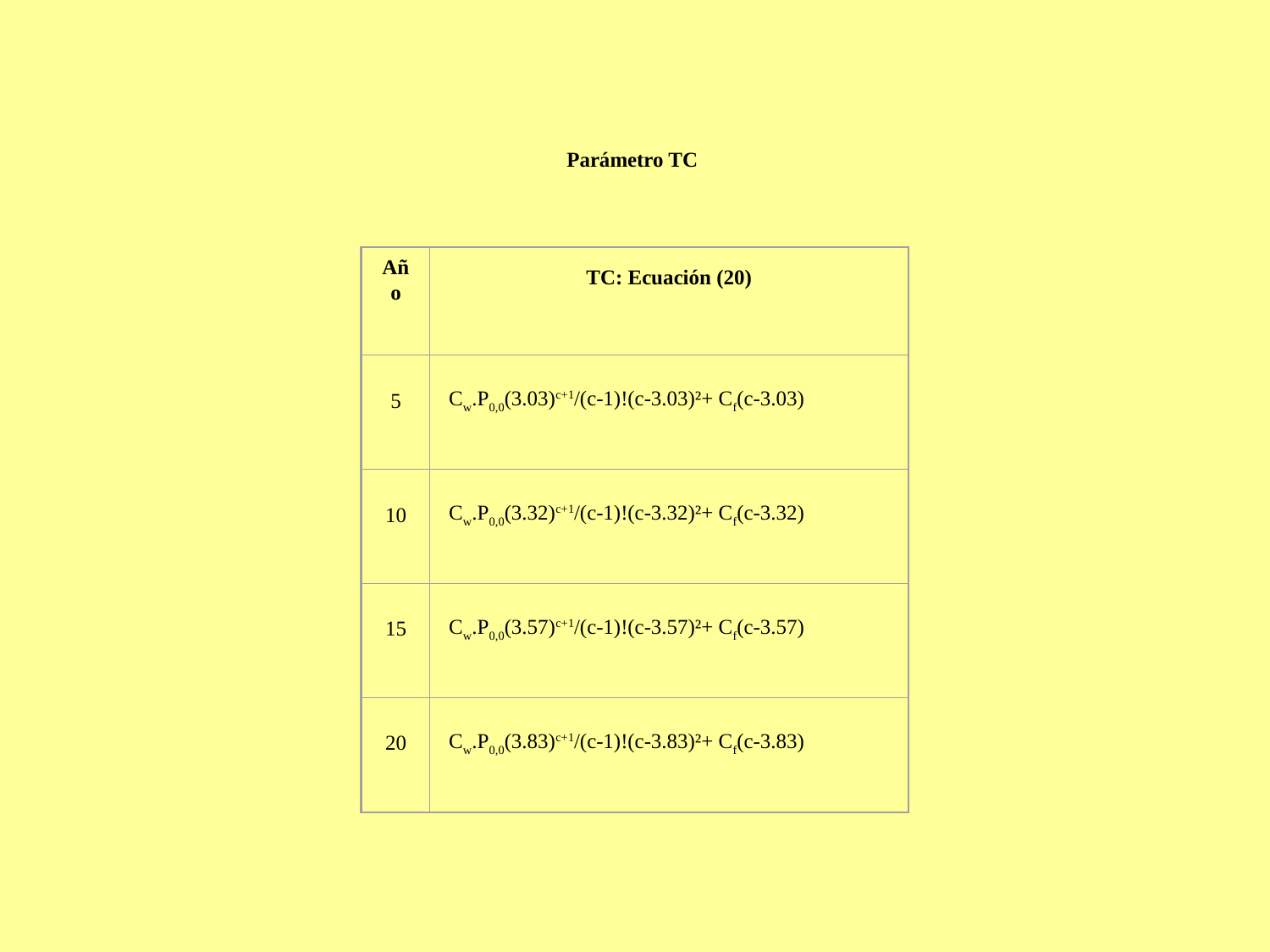

Parámetro TC

Año

TC: Ecuación (20)

5

Cw.P0,0(3.03)c+1/(c-1)!(c-3.03)²+ Cf(c-3.03)

10

Cw.P0,0(3.32)c+1/(c-1)!(c-3.32)²+ Cf(c-3.32)

15

Cw.P0,0(3.57)c+1/(c-1)!(c-3.57)²+ Cf(c-3.57)

20

Cw.P0,0(3.83)c+1/(c-1)!(c-3.83)²+ Cf(c-3.83)